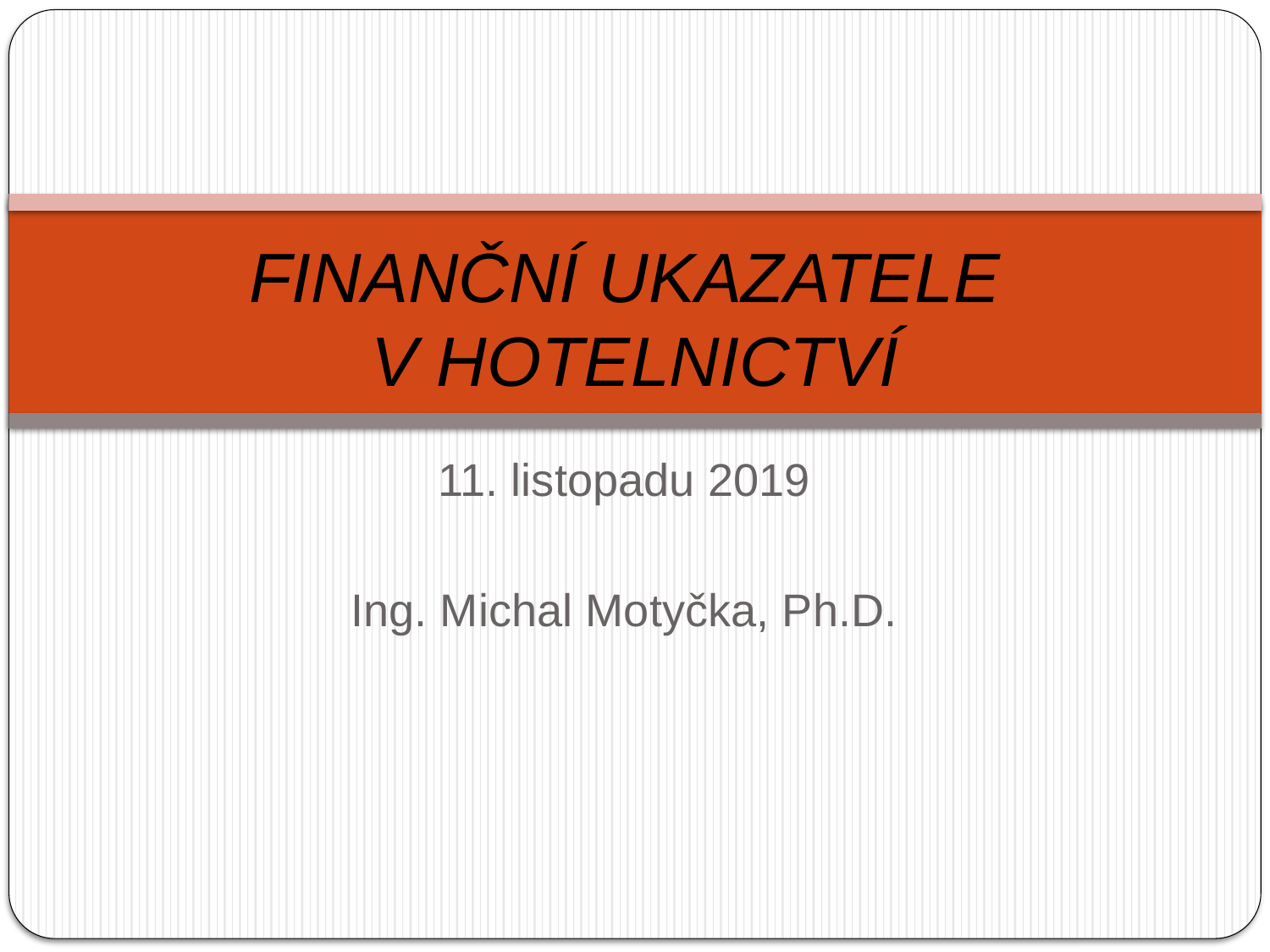

# FINANČNÍ UKAZATELE V HOTELNICTVÍ
11. listopadu 2019

Ing. Michal Motyčka, Ph.D.